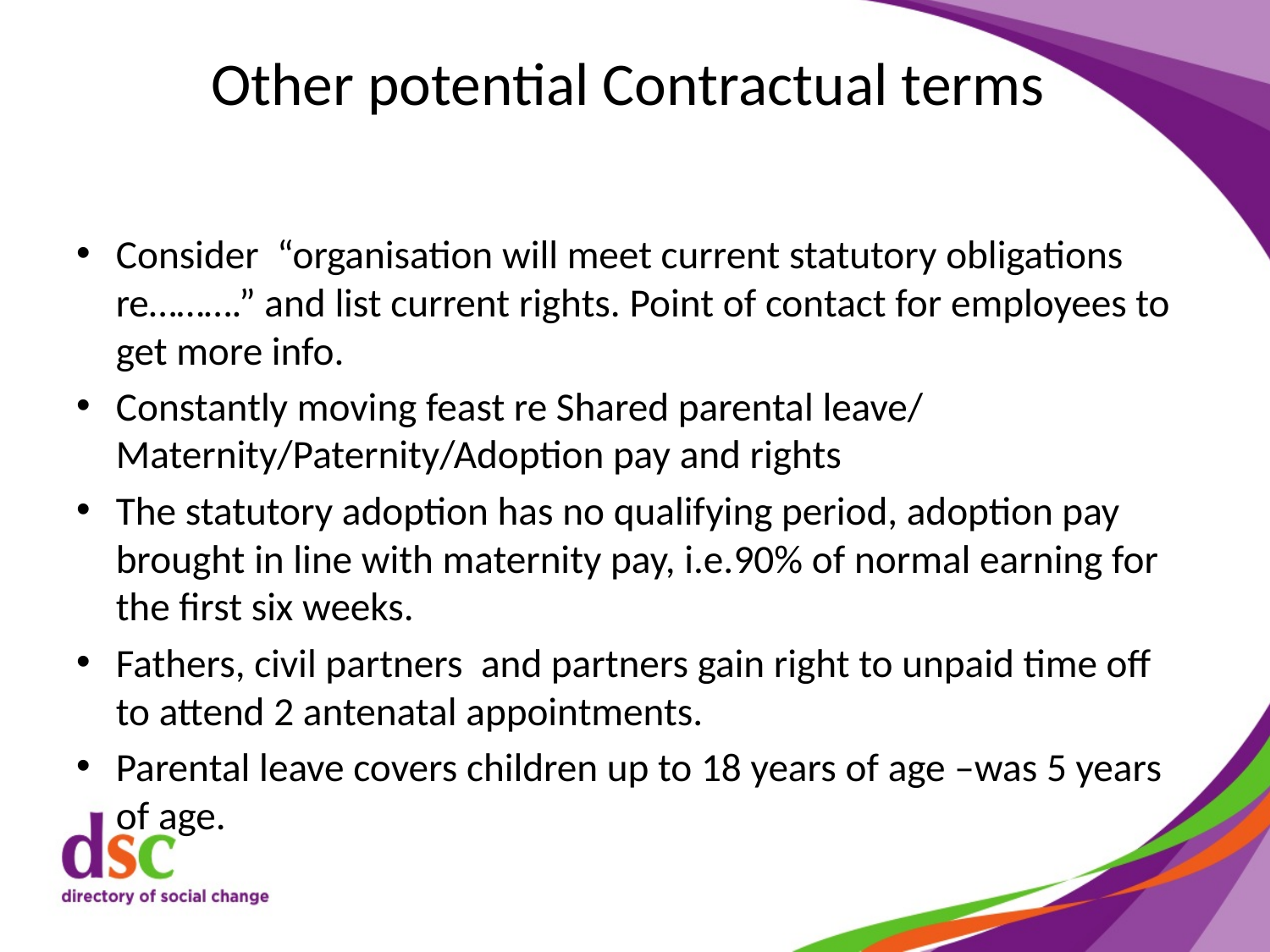

# Other potential Contractual terms
Consider  “organisation will meet current statutory obligations re……….” and list current rights. Point of contact for employees to get more info.
Constantly moving feast re Shared parental leave/ Maternity/Paternity/Adoption pay and rights
The statutory adoption has no qualifying period, adoption pay brought in line with maternity pay, i.e.90% of normal earning for the first six weeks.
Fathers, civil partners  and partners gain right to unpaid time off to attend 2 antenatal appointments.
Parental leave covers children up to 18 years of age –was 5 years of age.